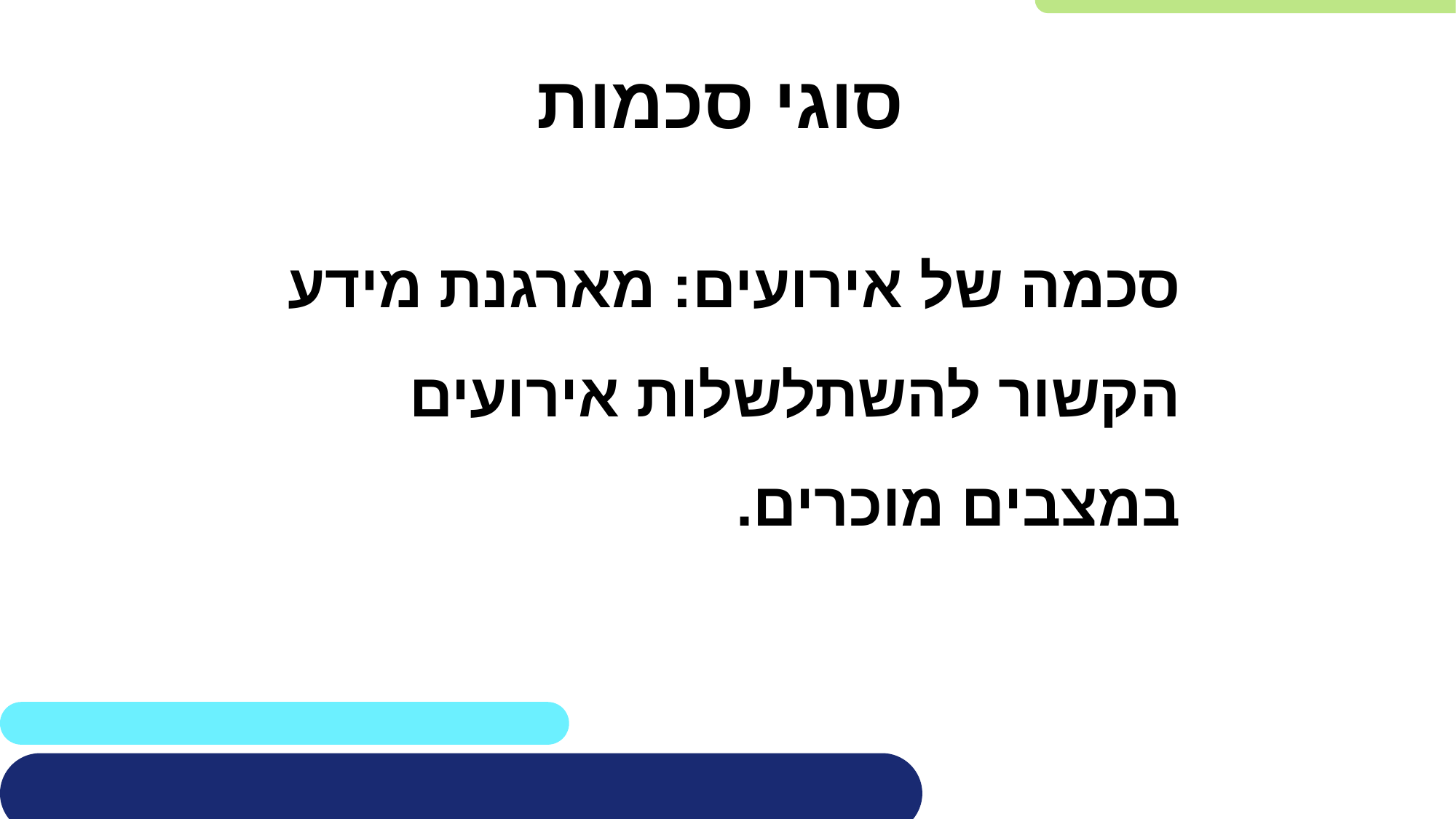

# סוגי סכמות
סכמה של אירועים: מארגנת מידע הקשור להשתלשלות אירועים במצבים מוכרים.